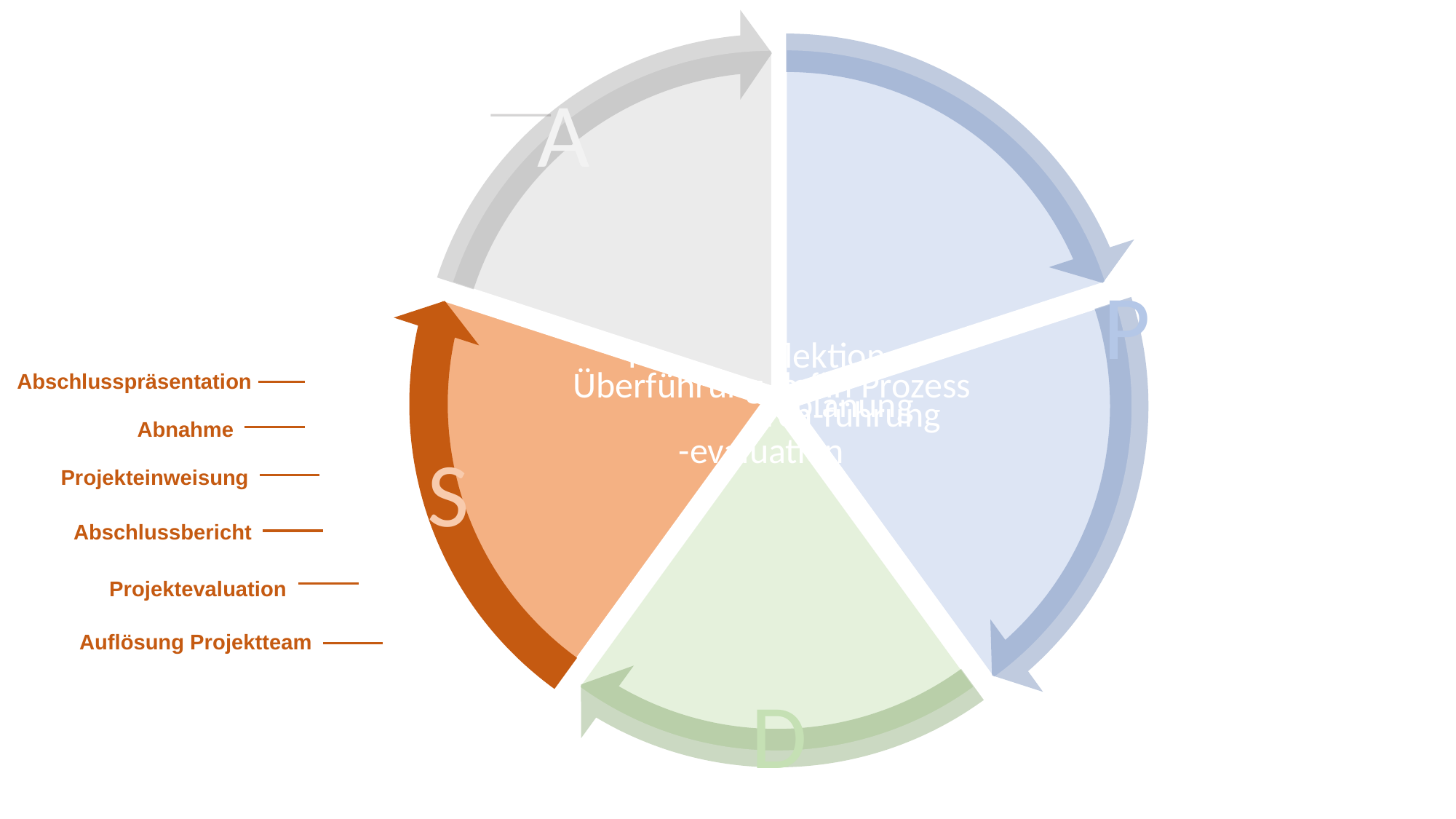

Projekt-definition
Projekt-planung
Projekt-durch-führung
Projekt-reflektion,
-evaluation
Überführung in ein Prozess
A
P
Abschlusspräsentation
Abnahme
S
Projekteinweisung
Abschlussbericht
Projektevaluation
Auflösung Projektteam
D